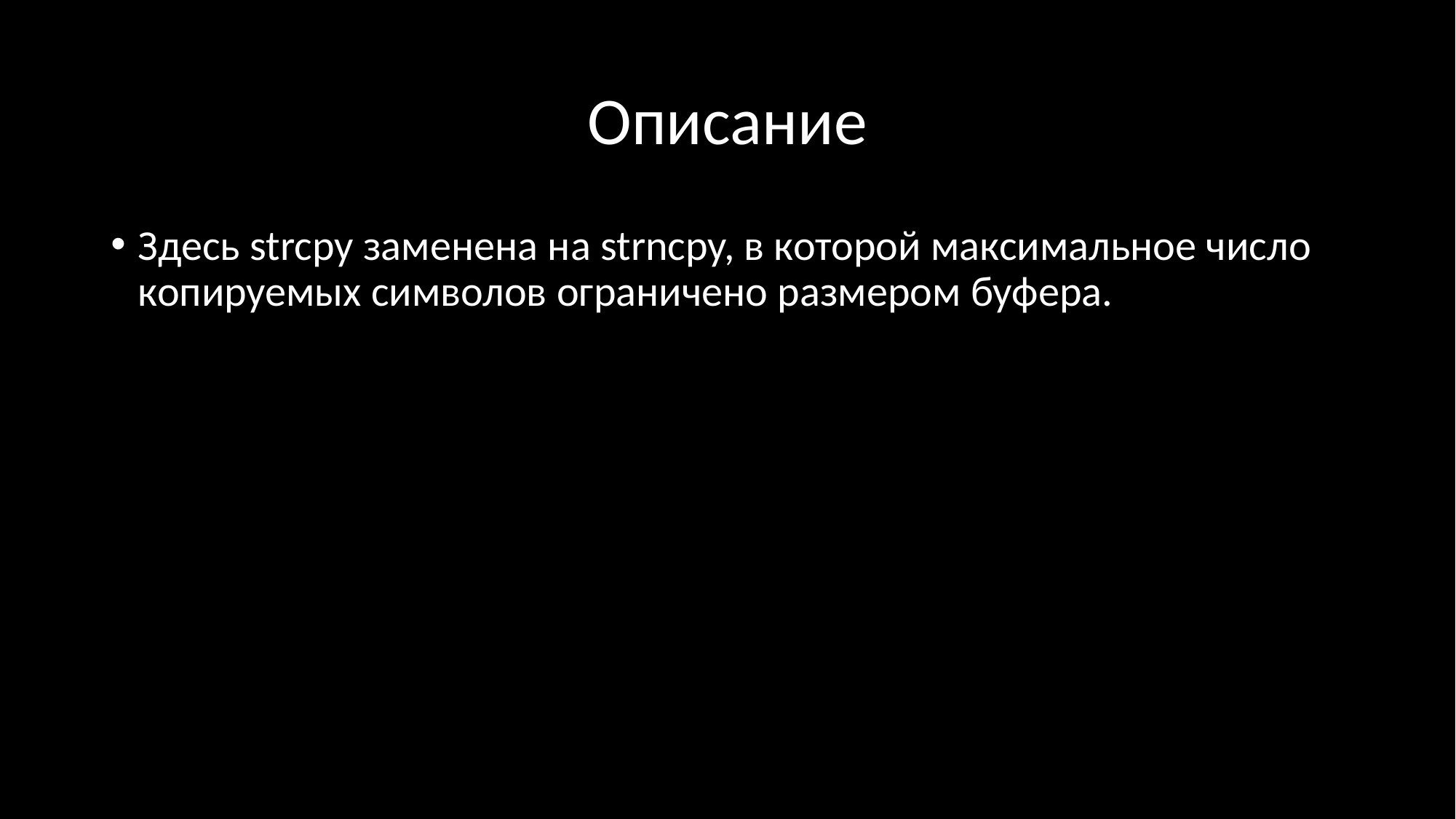

# Описание
Здесь strcpy заменена на strncpy, в которой максимальное число копируемых символов ограничено размером буфера.